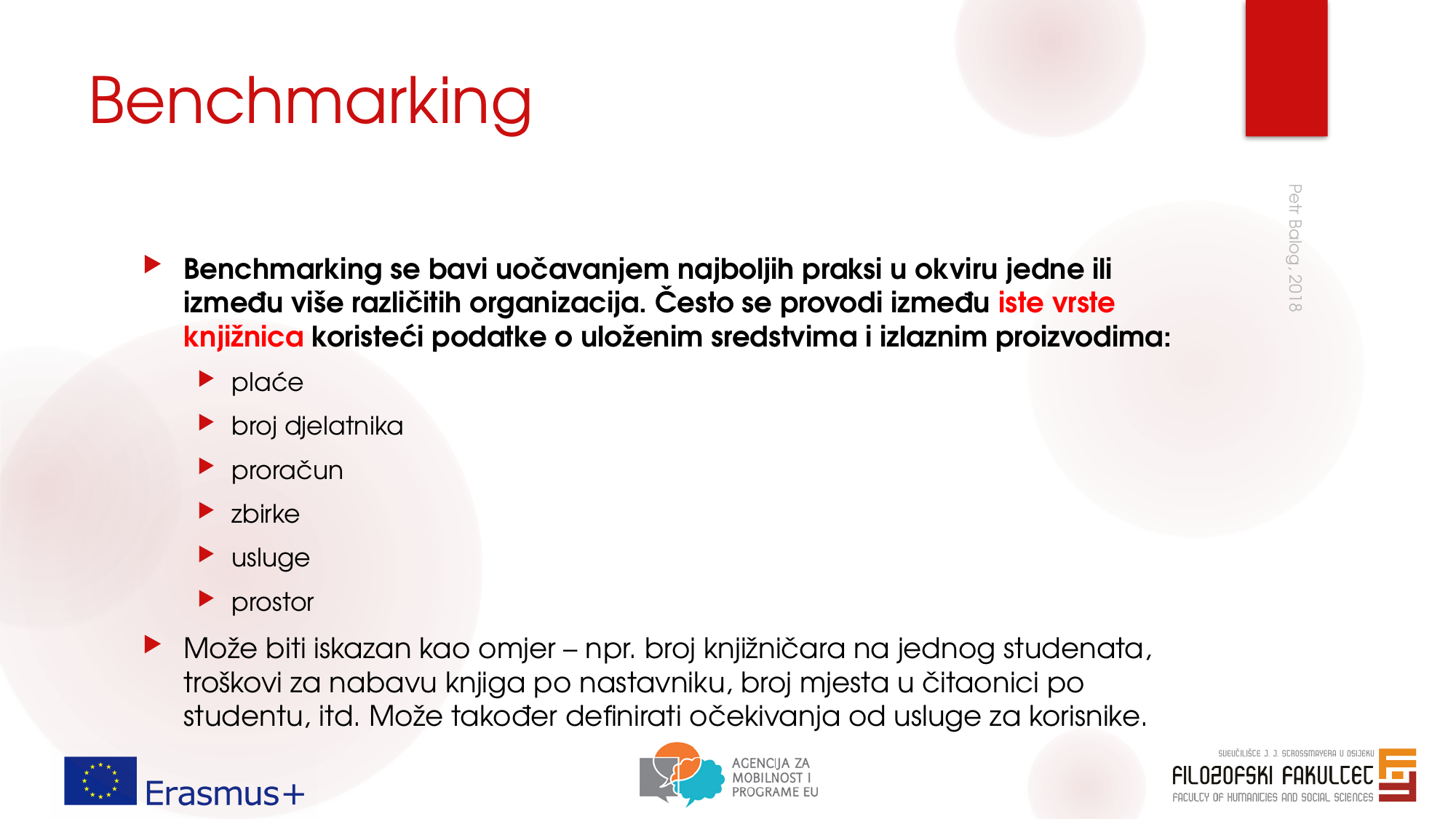

# Benchmarking
Benchmarking se bavi uočavanjem najboljih praksi u okviru jedne ili između više različitih organizacija. Često se provodi između iste vrste knjižnica koristeći podatke o uloženim sredstvima i izlaznim proizvodima:
plaće
broj djelatnika
proračun
zbirke
usluge
prostor
Može biti iskazan kao omjer – npr. broj knjižničara na jednog studenata, troškovi za nabavu knjiga po nastavniku, broj mjesta u čitaonici po studentu, itd. Može također definirati očekivanja od usluge za korisnike.
Petr Balog, 2018